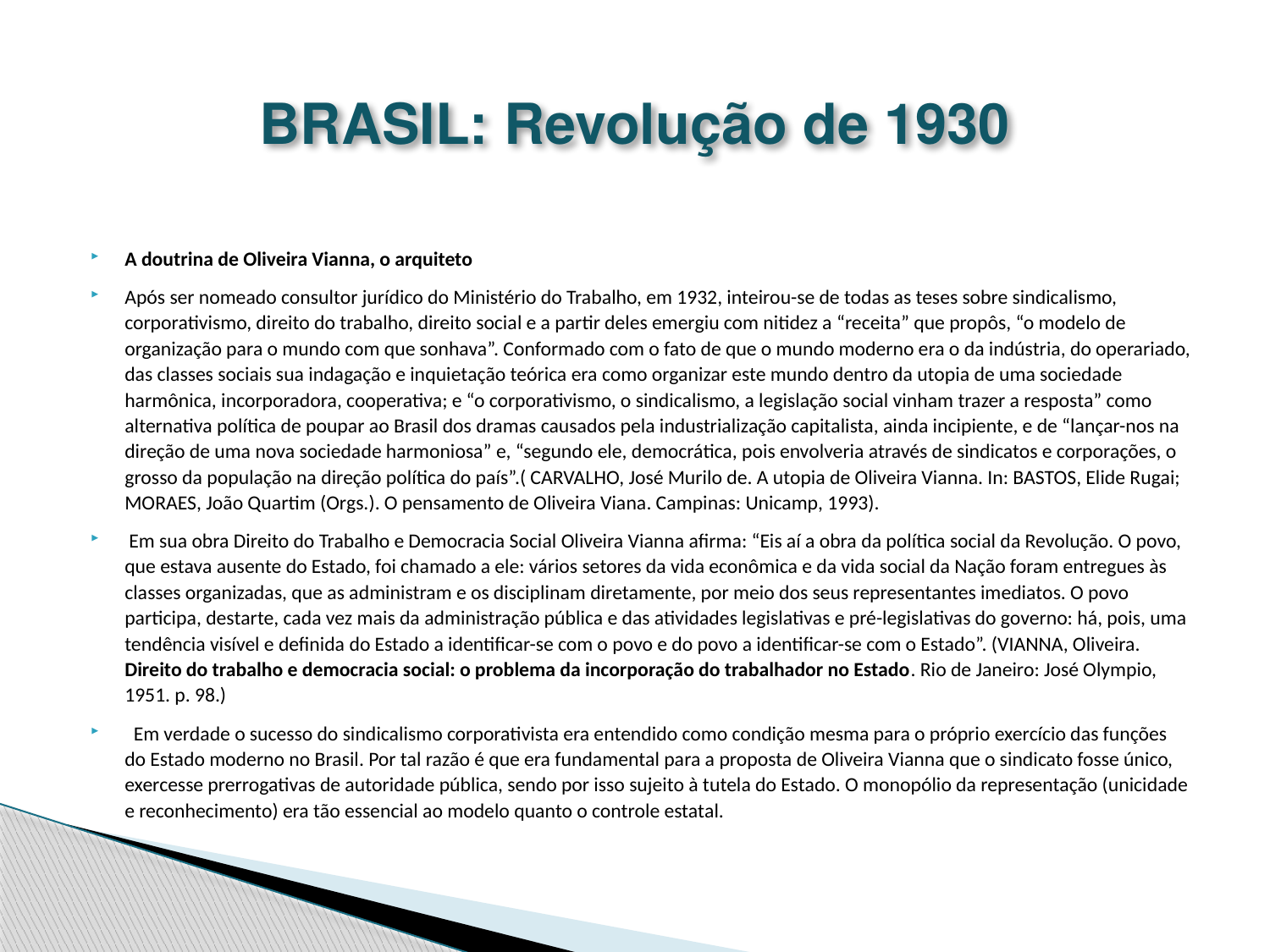

# BRASIL: Revolução de 1930
A doutrina de Oliveira Vianna, o arquiteto
Após ser nomeado consultor jurídico do Ministério do Trabalho, em 1932, inteirou-se de todas as teses sobre sindicalismo, corporativismo, direito do trabalho, direito social e a partir deles emergiu com nitidez a “receita” que propôs, “o modelo de organização para o mundo com que sonhava”. Conformado com o fato de que o mundo moderno era o da indústria, do operariado, das classes sociais sua indagação e inquietação teórica era como organizar este mundo dentro da utopia de uma sociedade harmônica, incorporadora, cooperativa; e “o corporativismo, o sindicalismo, a legislação social vinham trazer a resposta” como alternativa política de poupar ao Brasil dos dramas causados pela industrialização capitalista, ainda incipiente, e de “lançar-nos na direção de uma nova sociedade harmoniosa” e, “segundo ele, democrática, pois envolveria através de sindicatos e corporações, o grosso da população na direção política do país”.( CARVALHO, José Murilo de. A utopia de Oliveira Vianna. In: BASTOS, Elide Rugai; MORAES, João Quartim (Orgs.). O pensamento de Oliveira Viana. Campinas: Unicamp, 1993).
 Em sua obra Direito do Trabalho e Democracia Social Oliveira Vianna afirma: “Eis aí a obra da política social da Revolução. O povo, que estava ausente do Estado, foi chamado a ele: vários setores da vida econômica e da vida social da Nação foram entregues às classes organizadas, que as administram e os disciplinam diretamente, por meio dos seus representantes imediatos. O povo participa, destarte, cada vez mais da administração pública e das atividades legislativas e pré-legislativas do governo: há, pois, uma tendência visível e definida do Estado a identificar-se com o povo e do povo a identificar-se com o Estado”. (VIANNA, Oliveira. Direito do trabalho e democracia social: o problema da incorporação do trabalhador no Estado. Rio de Janeiro: José Olympio, 1951. p. 98.)
  Em verdade o sucesso do sindicalismo corporativista era entendido como condição mesma para o próprio exercício das funções do Estado moderno no Brasil. Por tal razão é que era fundamental para a proposta de Oliveira Vianna que o sindicato fosse único, exercesse prerrogativas de autoridade pública, sendo por isso sujeito à tutela do Estado. O monopólio da representação (unicidade e reconhecimento) era tão essencial ao modelo quanto o controle estatal.